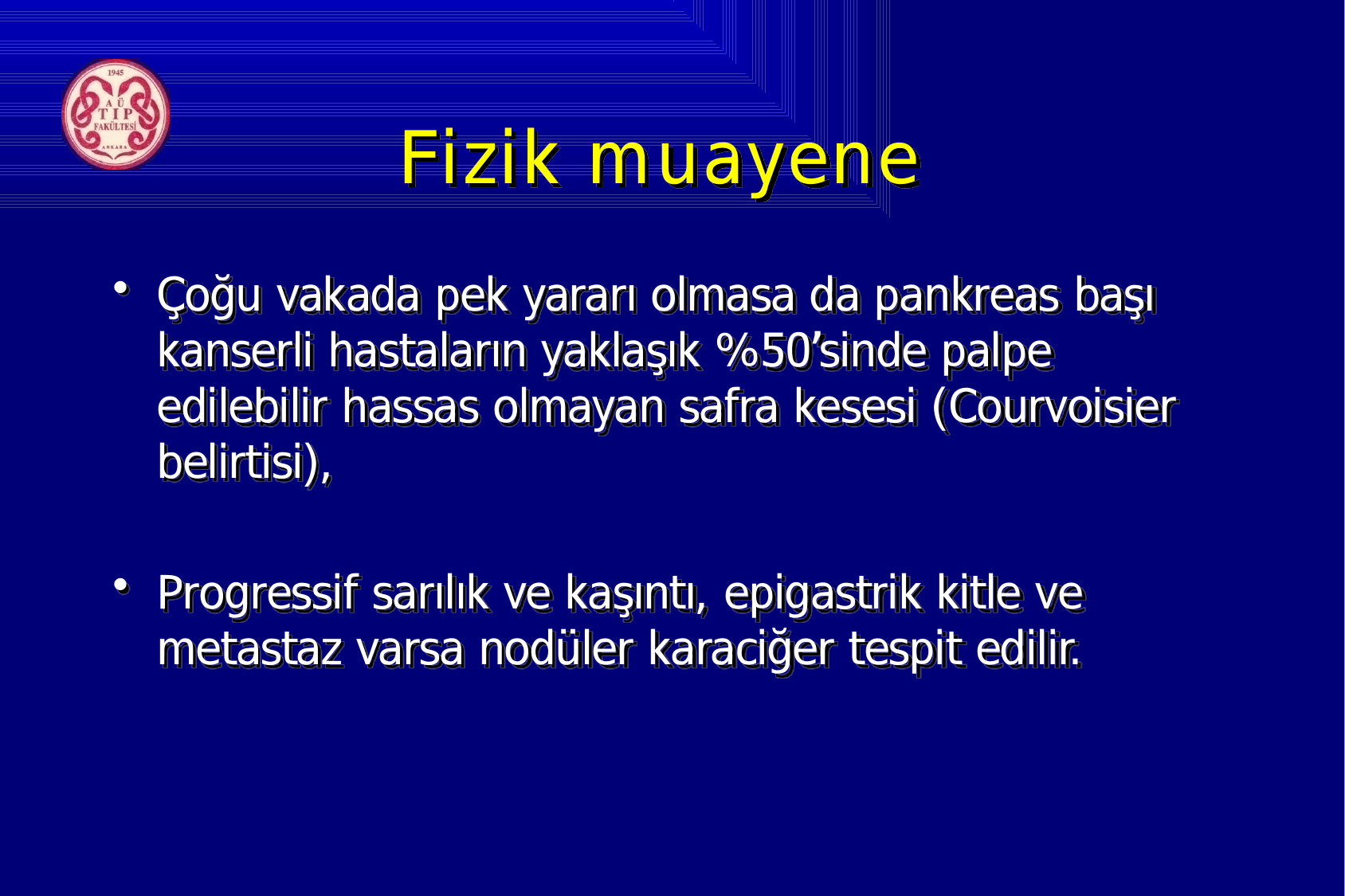

# Fizik muayene
Çoğu vakada pek yararı olmasa da pankreas başı kanserli hastaların yaklaşık %50’sinde palpe edilebilir hassas olmayan safra kesesi (Courvoisier belirtisi),

Progressif sarılık ve kaşıntı, epigastrik kitle ve metastaz varsa nodüler karaciğer tespit edilir.